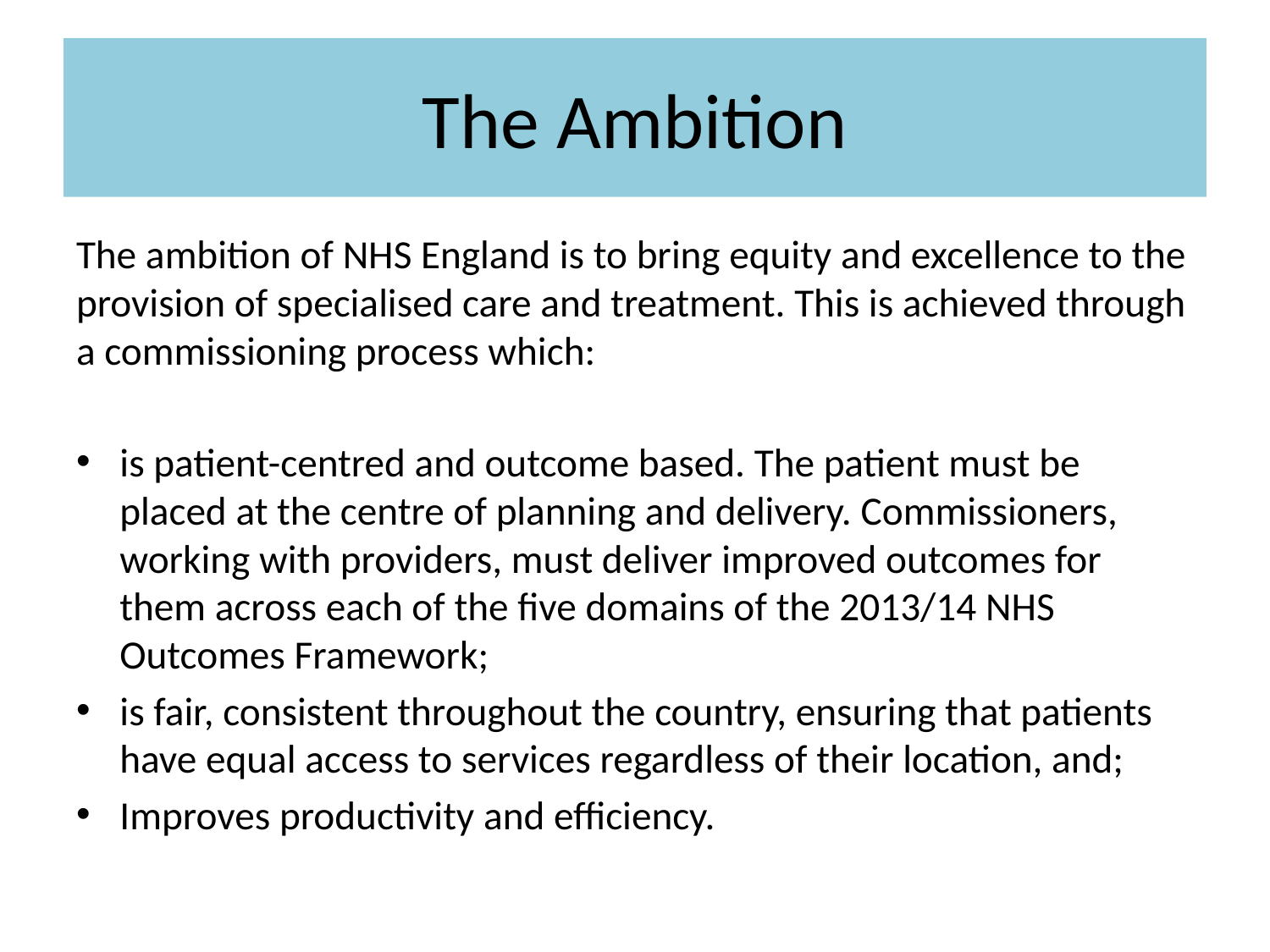

# The Ambition
The ambition of NHS England is to bring equity and excellence to the provision of specialised care and treatment. This is achieved through a commissioning process which:

is patient-centred and outcome based. The patient must be placed at the centre of planning and delivery. Commissioners, working with providers, must deliver improved outcomes for them across each of the five domains of the 2013/14 NHS Outcomes Framework;
is fair, consistent throughout the country, ensuring that patients have equal access to services regardless of their location, and;
Improves productivity and efficiency.